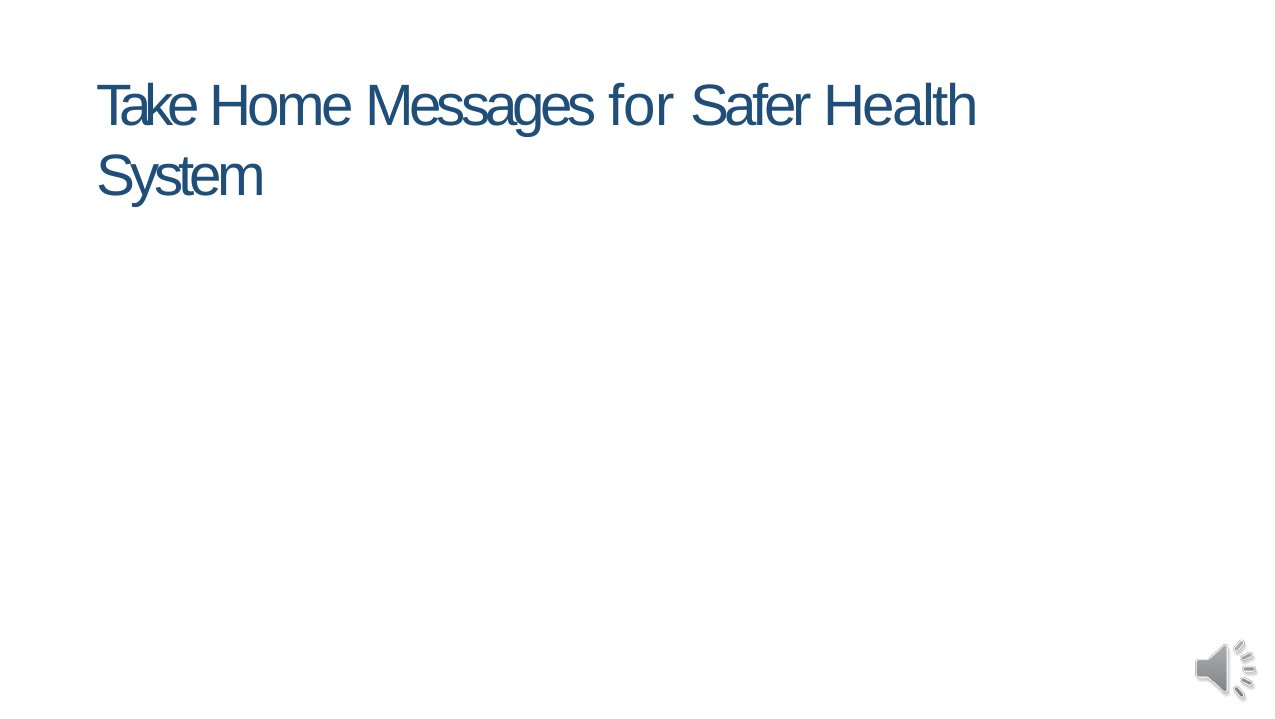

# Take Home Messages for Safer Health System